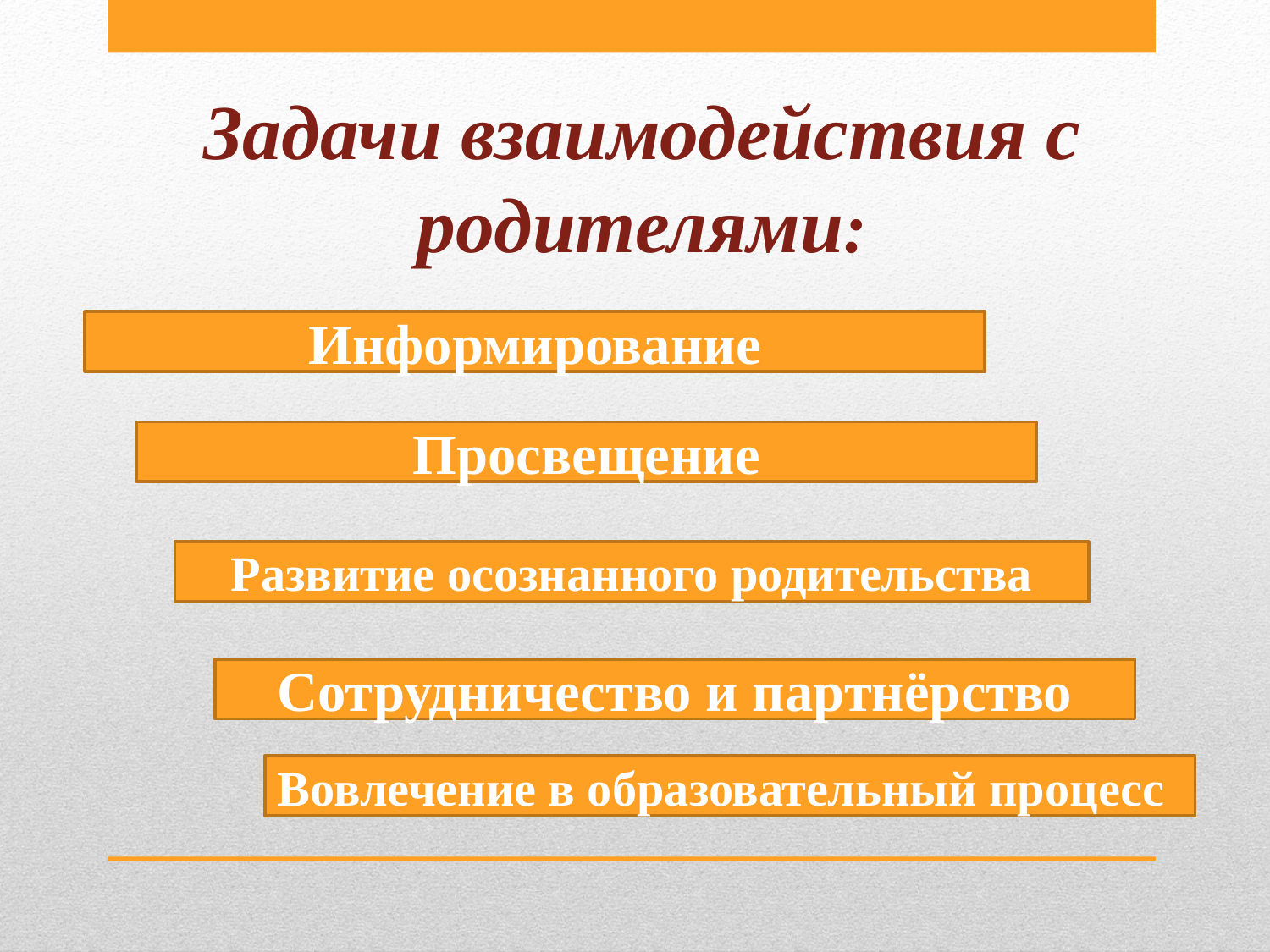

Задачи взаимодействия с родителями:
Информирование
Просвещение
Развитие осознанного родительства
Сотрудничество и партнёрство
Вовлечение в образовательный процесс